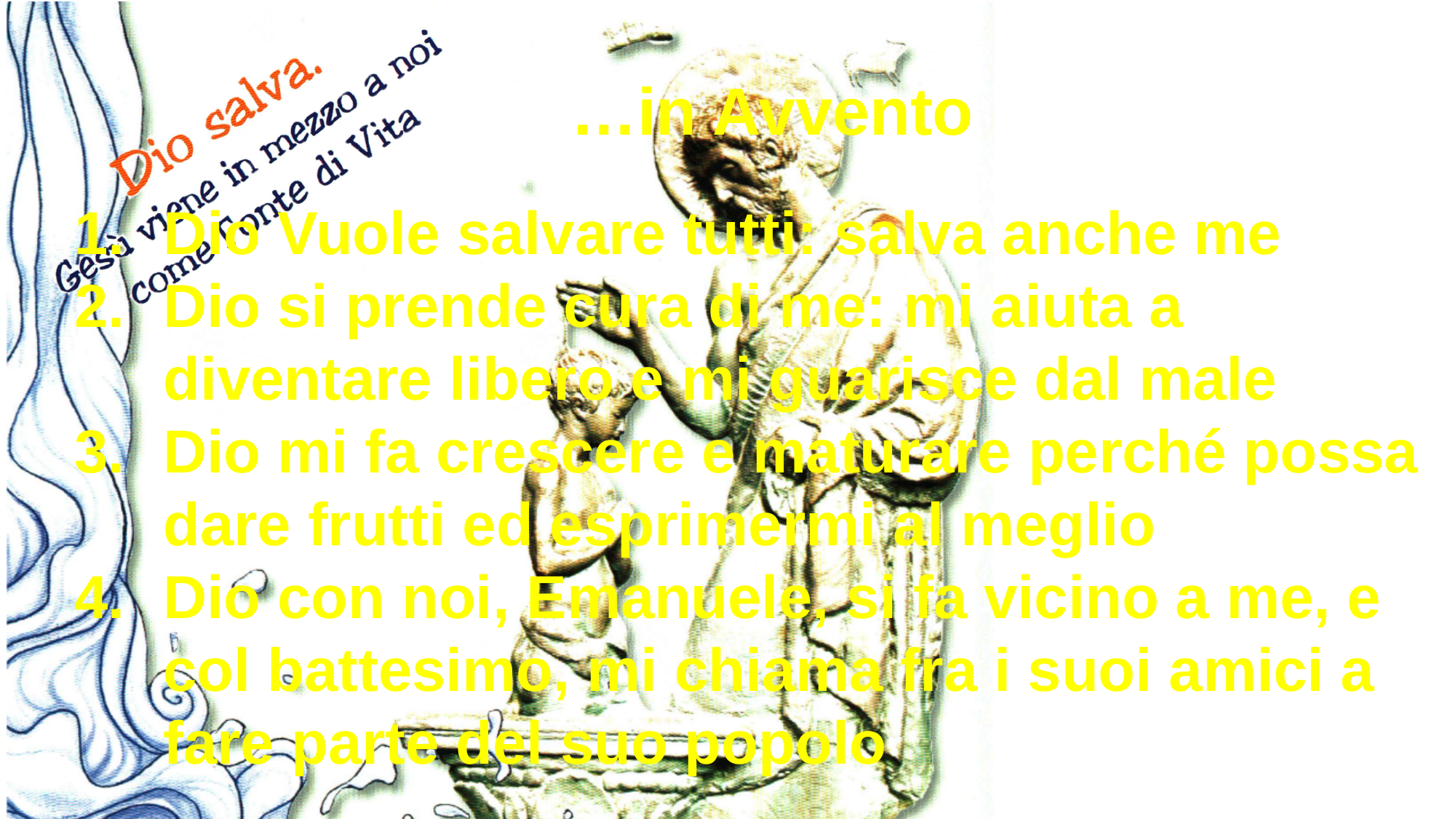

…in Avvento

Dio Vuole salvare tutti: salva anche me
Dio si prende cura di me: mi aiuta a diventare libero e mi guarisce dal male
Dio mi fa crescere e maturare perché possa dare frutti ed esprimermi al meglio
Dio con noi, Emanuele, si fa vicino a me, e col battesimo, mi chiama fra i suoi amici a fare parte del suo popolo